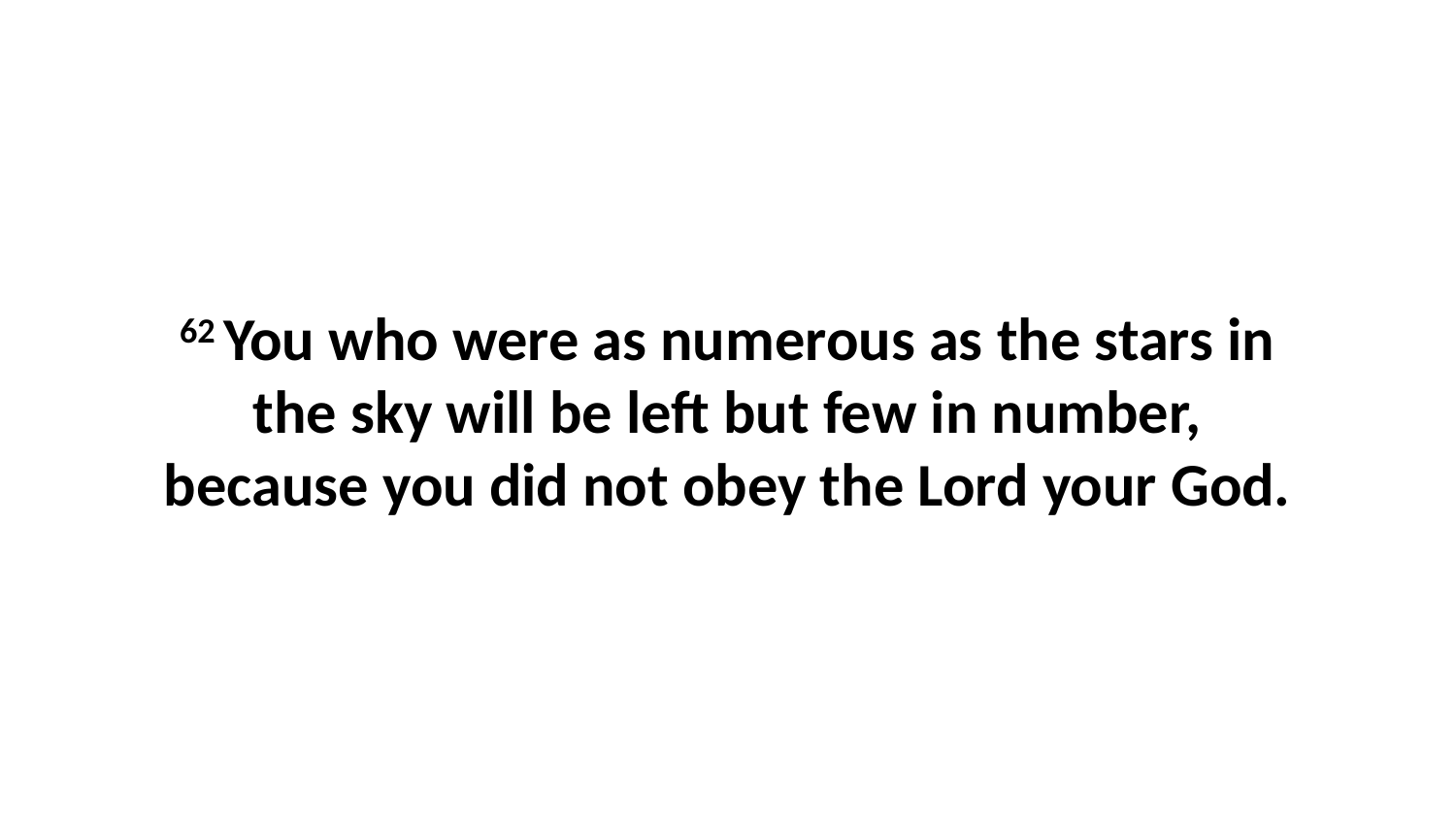

62 You who were as numerous as the stars in the sky will be left but few in number, because you did not obey the Lord your God.